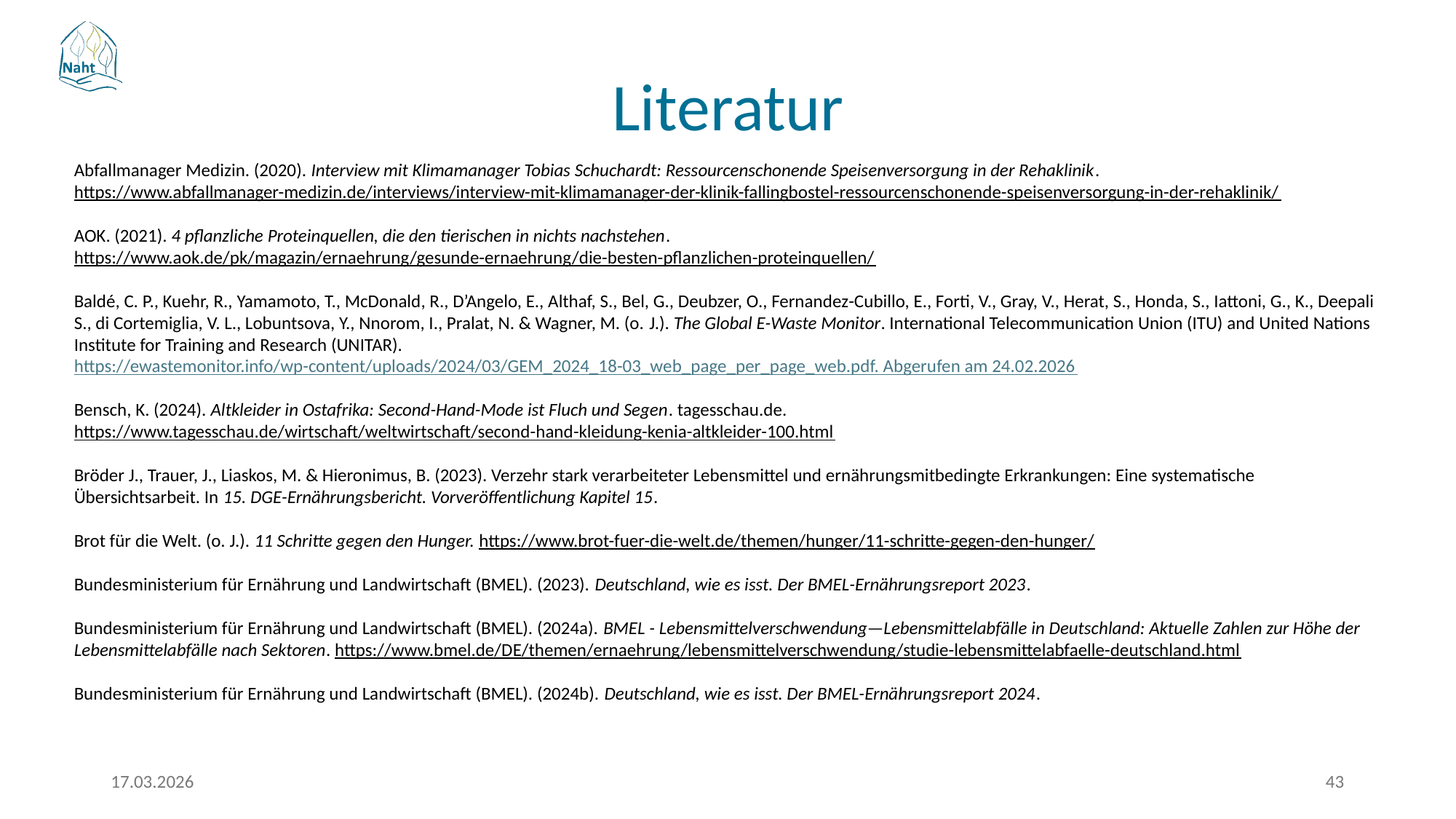

# Literatur
Abfallmanager Medizin. (2020). Interview mit Klimamanager Tobias Schuchardt: Ressourcenschonende Speisenversorgung in der Rehaklinik. https://www.abfallmanager-medizin.de/interviews/interview-mit-klimamanager-der-klinik-fallingbostel-ressourcenschonende-speisenversorgung-in-der-rehaklinik/

AOK. (2021). 4 pflanzliche Proteinquellen, die den tierischen in nichts nachstehen. https://www.aok.de/pk/magazin/ernaehrung/gesunde-ernaehrung/die-besten-pflanzlichen-proteinquellen/

Baldé, C. P., Kuehr, R., Yamamoto, T., McDonald, R., D’Angelo, E., Althaf, S., Bel, G., Deubzer, O., Fernandez-Cubillo, E., Forti, V., Gray, V., Herat, S., Honda, S., Iattoni, G., K., Deepali S., di Cortemiglia, V. L., Lobuntsova, Y., Nnorom, I., Pralat, N. & Wagner, M. (o. J.). The Global E-Waste Monitor. International Telecommunication Union (ITU) and United Nations Institute for Training and Research (UNITAR). https://ewastemonitor.info/wp-content/uploads/2024/03/GEM_2024_18-03_web_page_per_page_web.pdf. Abgerufen am 24.02.2026

Bensch, K. (2024). Altkleider in Ostafrika: Second-Hand-Mode ist Fluch und Segen. tagesschau.de. https://www.tagesschau.de/wirtschaft/weltwirtschaft/second-hand-kleidung-kenia-altkleider-100.html

Bröder J., Trauer, J., Liaskos, M. & Hieronimus, B. (2023). Verzehr stark verarbeiteter Lebensmittel und ernährungsmitbedingte Erkrankungen: Eine systematische Übersichtsarbeit. In 15. DGE-Ernährungsbericht. Vorveröffentlichung Kapitel 15.

Brot für die Welt. (o. J.). 11 Schritte gegen den Hunger. https://www.brot-fuer-die-welt.de/themen/hunger/11-schritte-gegen-den-hunger/

Bundesministerium für Ernährung und Landwirtschaft (BMEL). (2023). Deutschland, wie es isst. Der BMEL-Ernährungsreport 2023.

Bundesministerium für Ernährung und Landwirtschaft (BMEL). (2024a). BMEL - Lebensmittelverschwendung—Lebensmittelabfälle in Deutschland: Aktuelle Zahlen zur Höhe der Lebensmittelabfälle nach Sektoren. https://www.bmel.de/DE/themen/ernaehrung/lebensmittelverschwendung/studie-lebensmittelabfaelle-deutschland.html

Bundesministerium für Ernährung und Landwirtschaft (BMEL). (2024b). Deutschland, wie es isst. Der BMEL-Ernährungsreport 2024.
17.03.2026
43